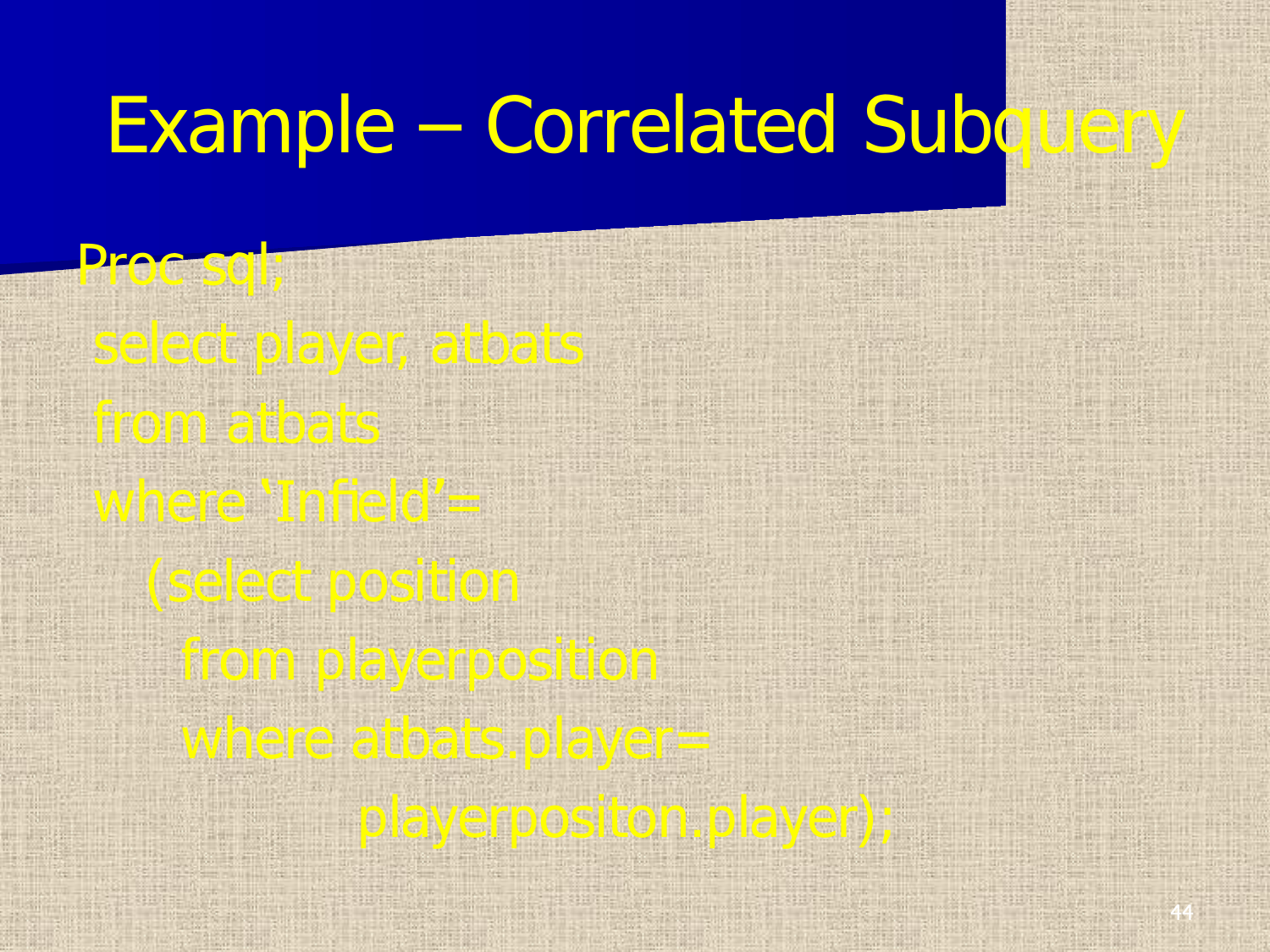

# Example – Correlated Subquery
Proc sql;
 select player, atbats
 from atbats
 where ‘Infield’=
    (select position
      from playerposition
      where atbats.player=
                playerpositon.player);
44